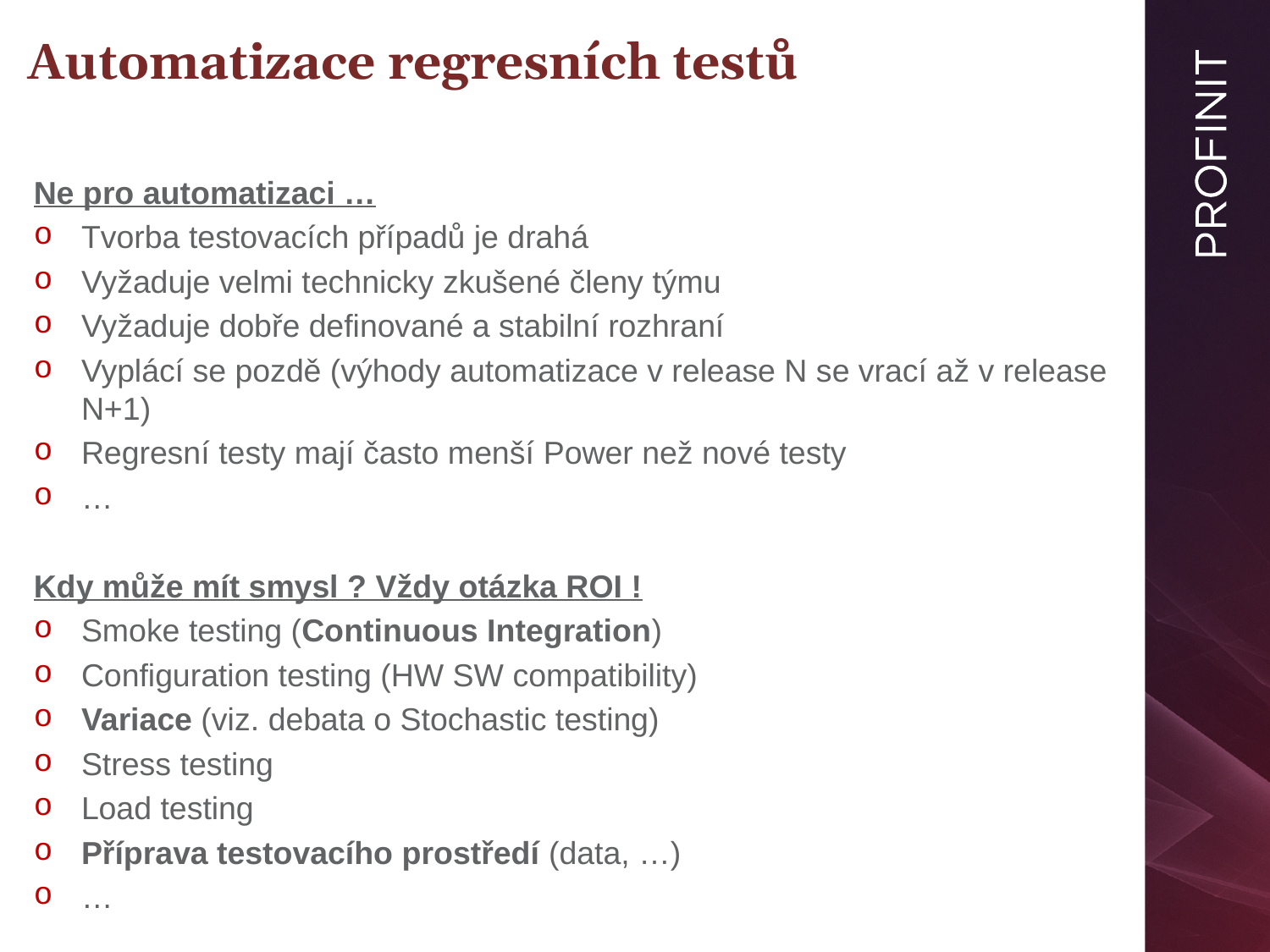

# Automatizace regresních testů
Ne pro automatizaci …
Tvorba testovacích případů je drahá
Vyžaduje velmi technicky zkušené členy týmu
Vyžaduje dobře definované a stabilní rozhraní
Vyplácí se pozdě (výhody automatizace v release N se vrací až v release N+1)
Regresní testy mají často menší Power než nové testy
…

Kdy může mít smysl ? Vždy otázka ROI !
Smoke testing (Continuous Integration)
Configuration testing (HW SW compatibility)
Variace (viz. debata o Stochastic testing)
Stress testing
Load testing
Příprava testovacího prostředí (data, …)
…